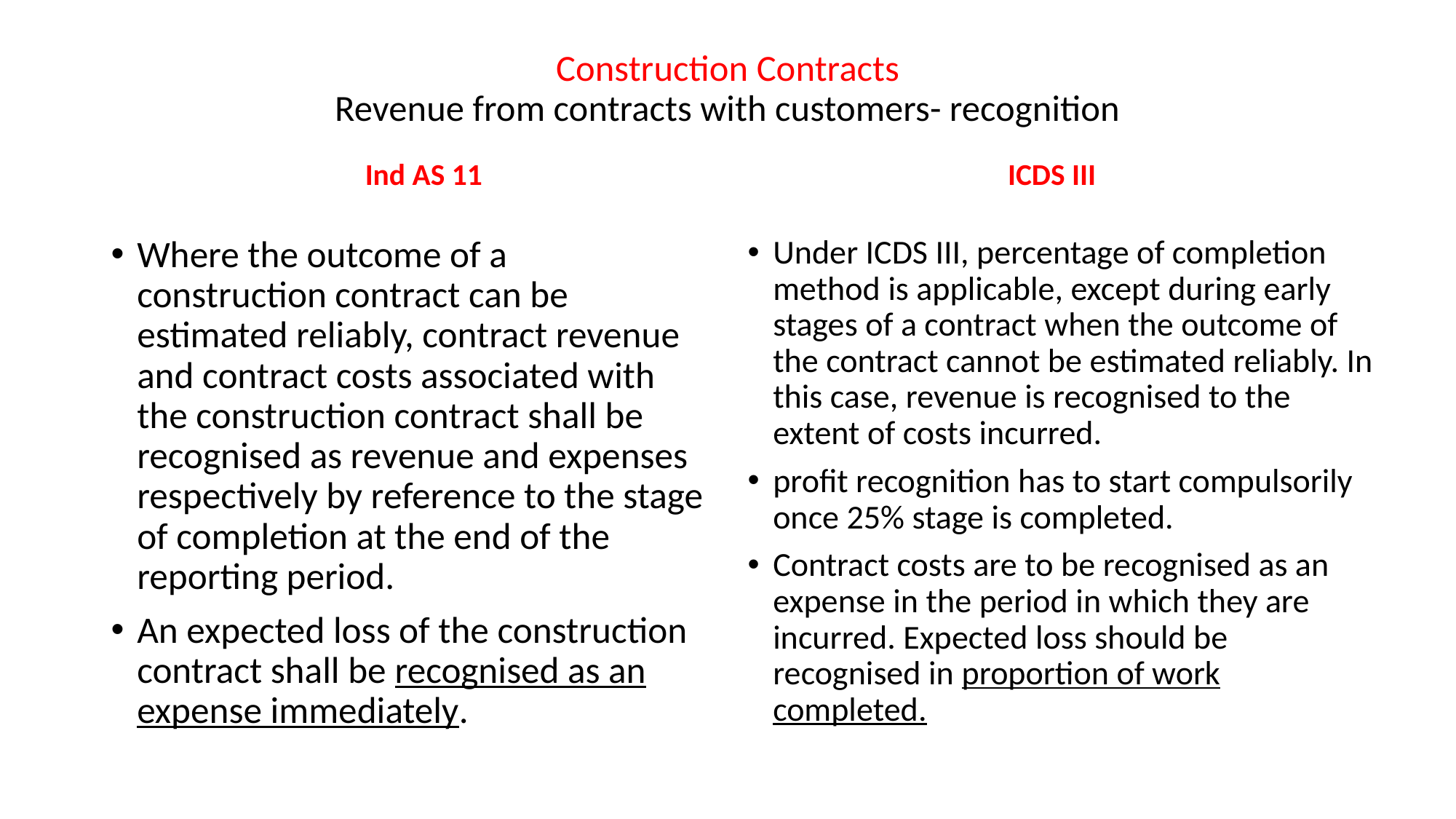

# Construction Contracts Revenue from contracts with customers- recognition
Ind AS 11
ICDS III
Where the outcome of a construction contract can be estimated reliably, contract revenue and contract costs associated with the construction contract shall be recognised as revenue and expenses respectively by reference to the stage of completion at the end of the reporting period.
An expected loss of the construction contract shall be recognised as an expense immediately.
Under ICDS III, percentage of completion method is applicable, except during early stages of a contract when the outcome of the contract cannot be estimated reliably. In this case, revenue is recognised to the extent of costs incurred.
profit recognition has to start compulsorily once 25% stage is completed.
Contract costs are to be recognised as an expense in the period in which they are incurred. Expected loss should be recognised in proportion of work completed.